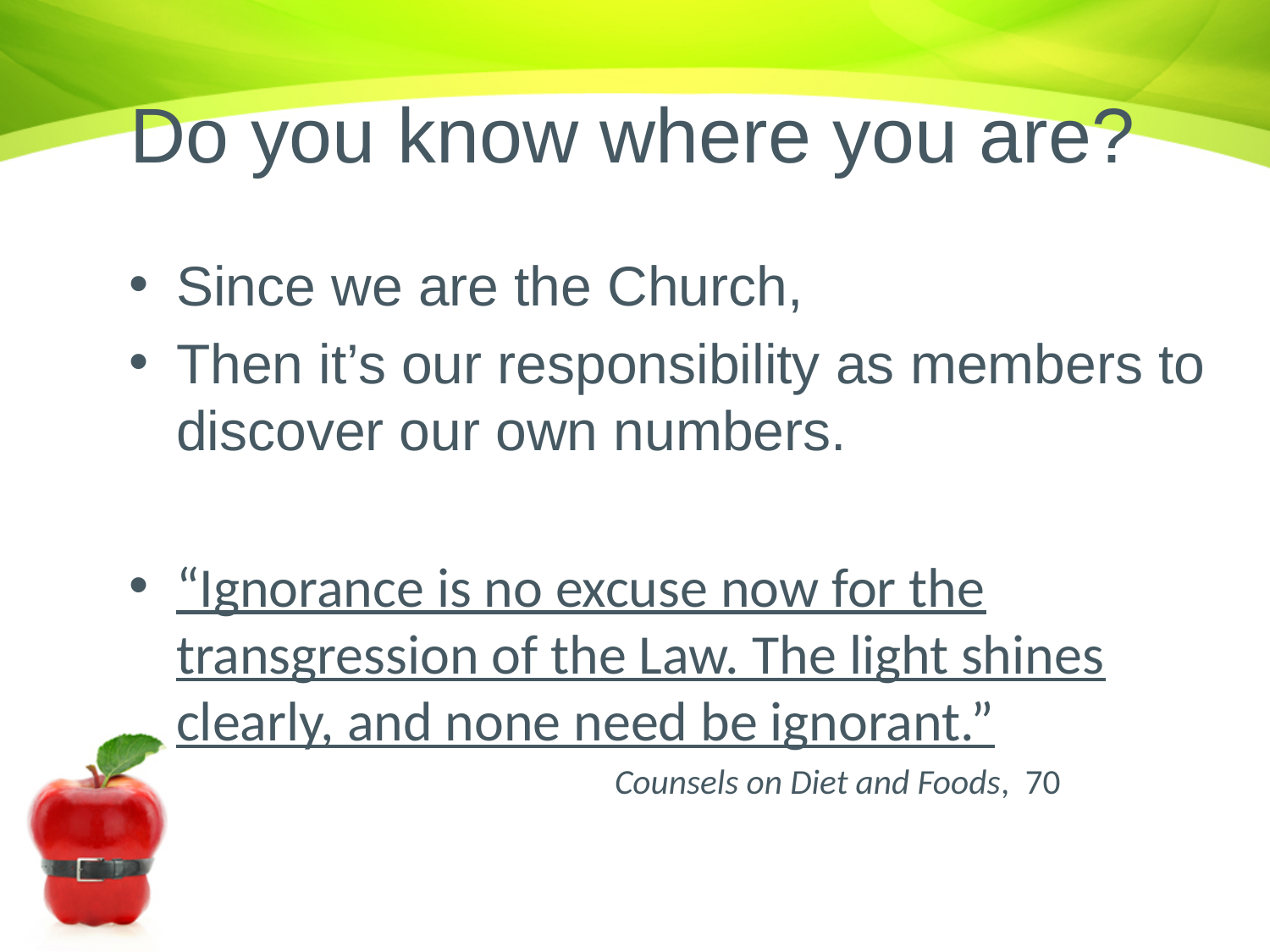

# Do you know where you are?
Since we are the Church,
Then it’s our responsibility as members to discover our own numbers.

“Ignorance is no excuse now for the transgression of the Law. The light shines clearly, and none need be ignorant.”
                                                              Counsels on Diet and Foods,  70